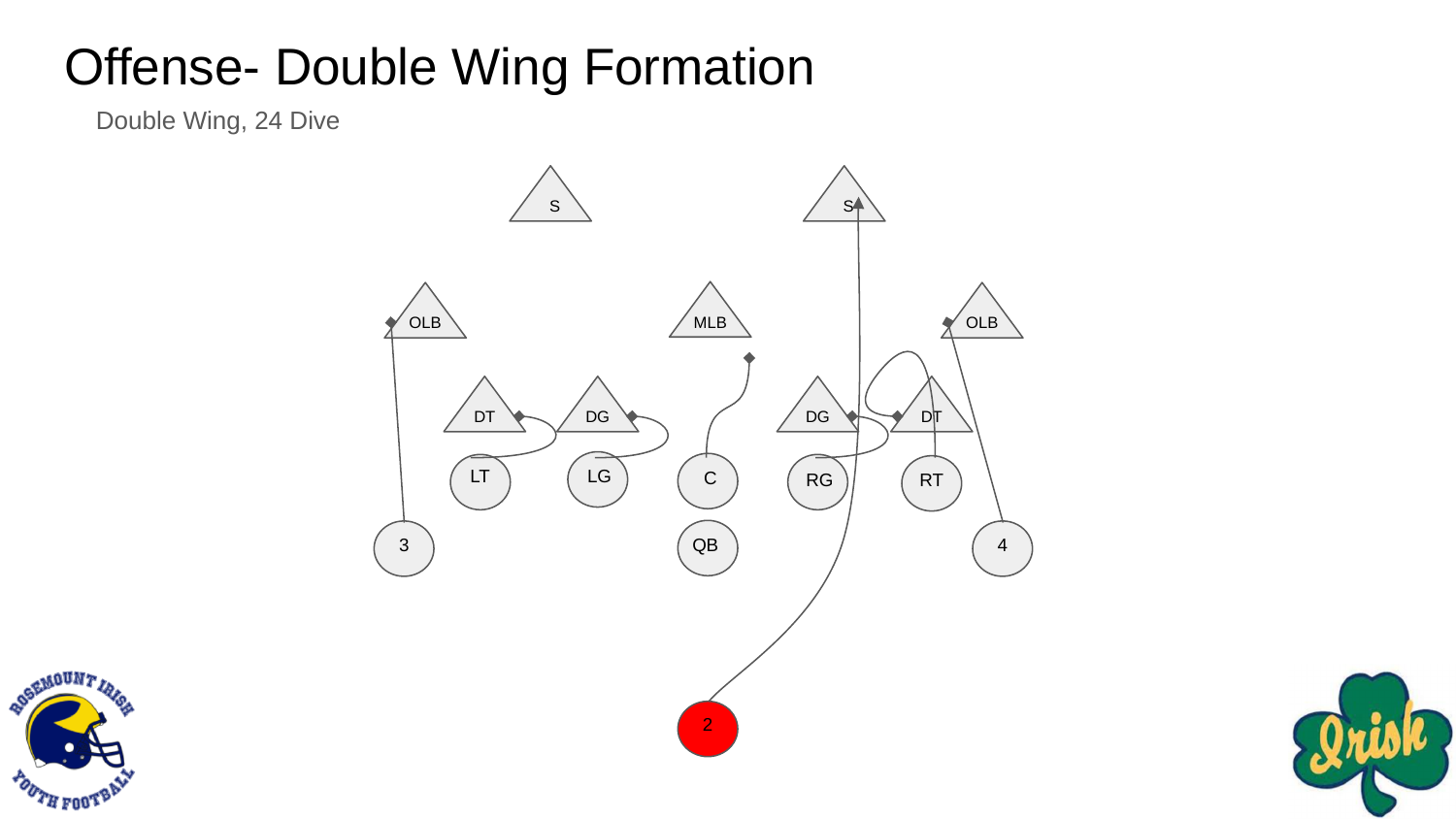

# Offense- Double Wing Formation
Double Wing, 24 Dive

S
S

MLB
OLB
OLB

DT
DG
DG
DT

LT
LG

C

RG
RT

3
4
QB

2